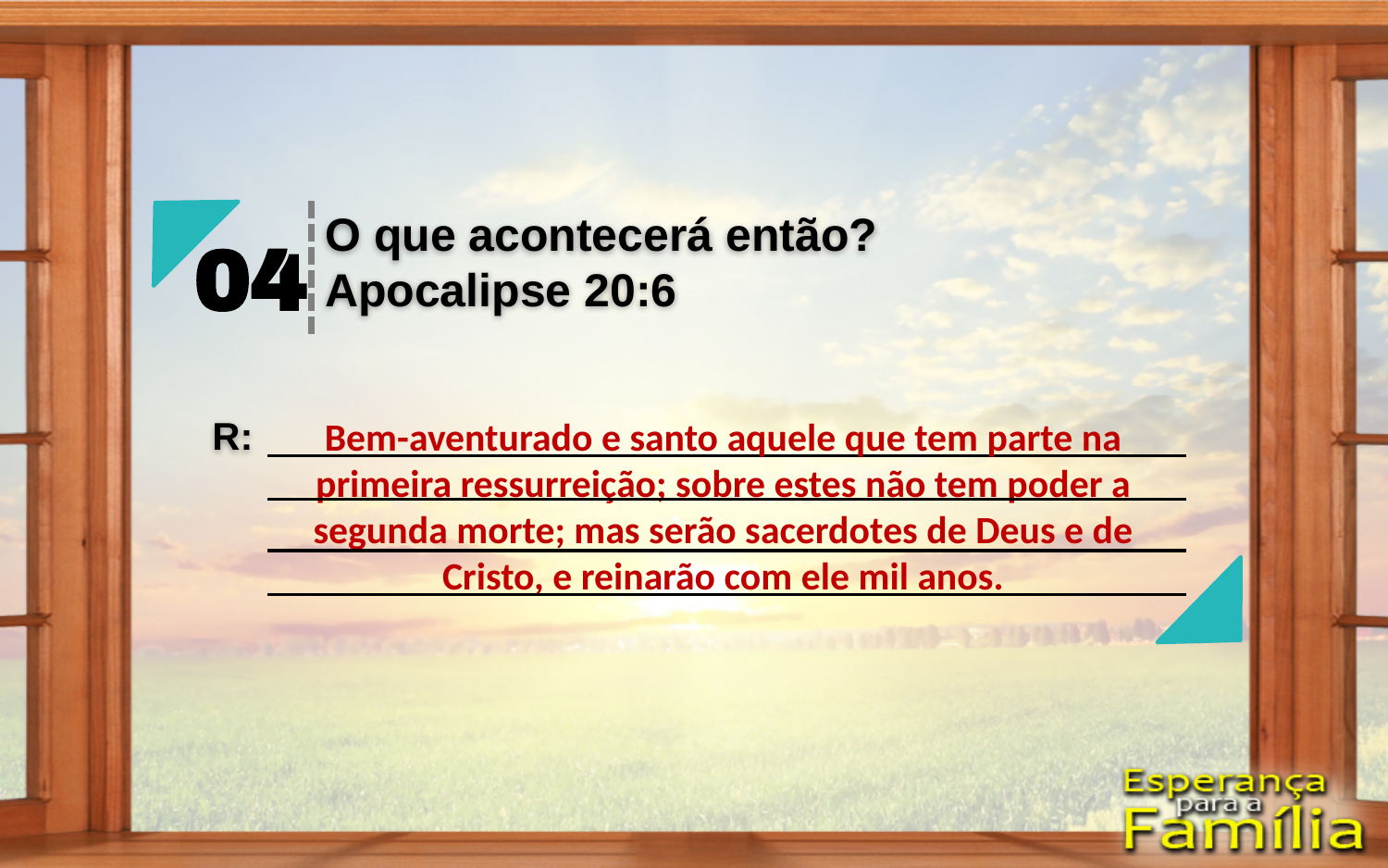

O que acontecerá então?
Apocalipse 20:6
04
R:
Bem-aventurado e santo aquele que tem parte na primeira ressurreição; sobre estes não tem poder a segunda morte; mas serão sacerdotes de Deus e de Cristo, e reinarão com ele mil anos.